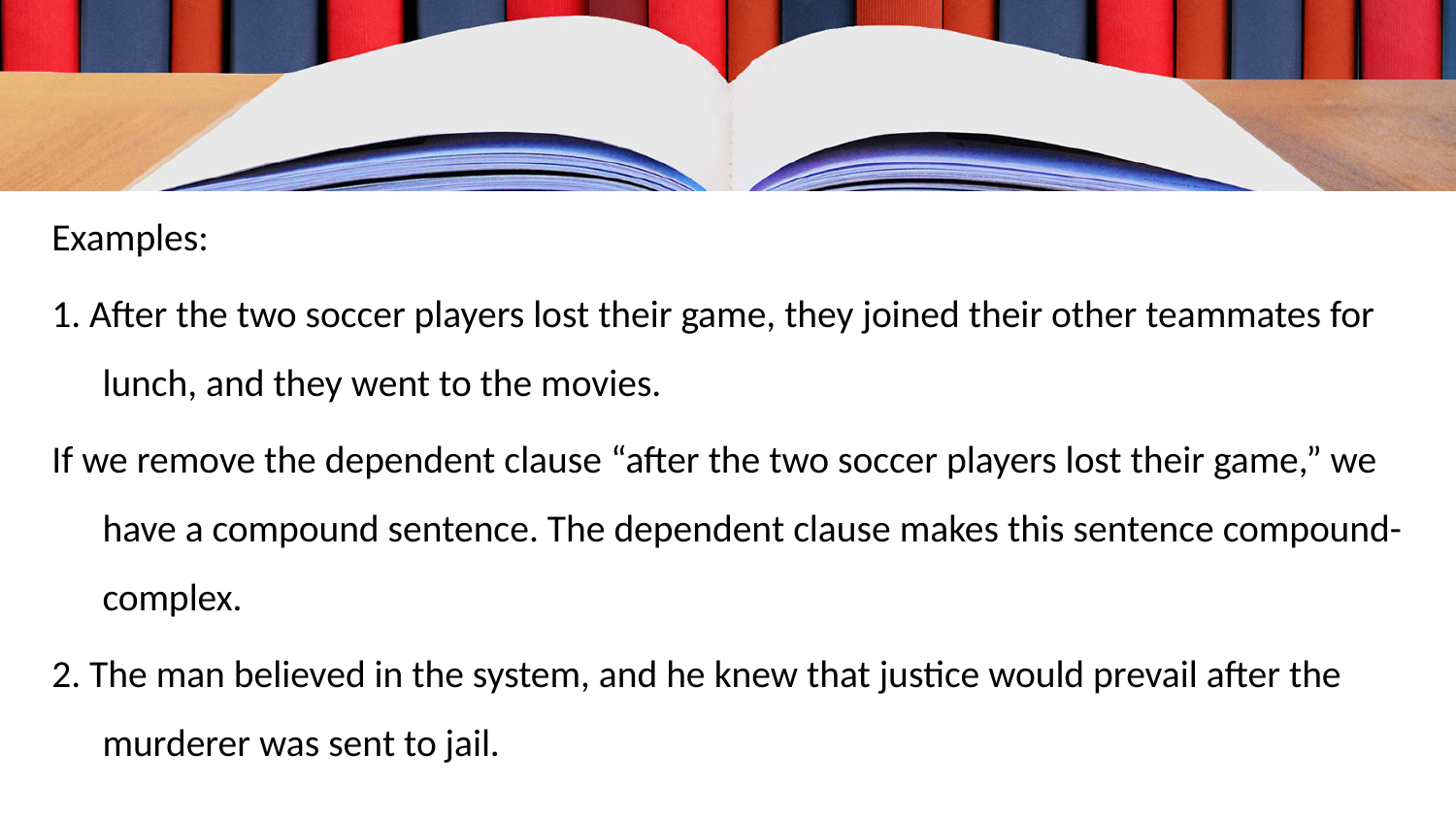

Examples:
1. After the two soccer players lost their game, they joined their other teammates for lunch, and they went to the movies.
If we remove the dependent clause “after the two soccer players lost their game,” we have a compound sentence. The dependent clause makes this sentence compound-complex.
2. The man believed in the system, and he knew that justice would prevail after the murderer was sent to jail.